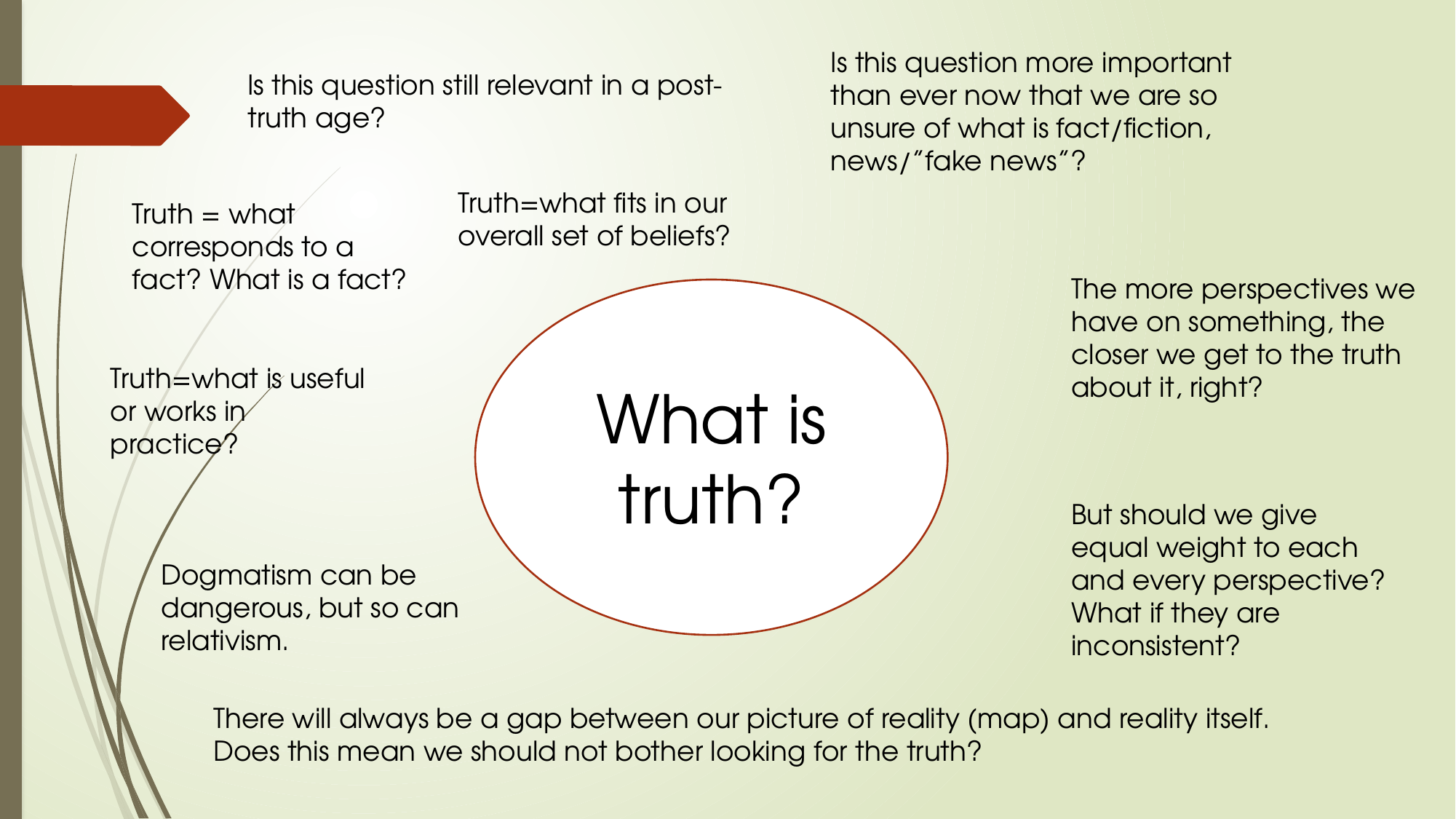

Is this question more important than ever now that we are so unsure of what is fact/fiction, news/”fake news”?
Is this question still relevant in a post-truth age?
Truth=what fits in our overall set of beliefs?
Truth = what corresponds to a fact? What is a fact?
The more perspectives we have on something, the closer we get to the truth about it, right?
What is truth?
Truth=what is useful or works in practice?

But should we give equal weight to each and every perspective? What if they are inconsistent?
Dogmatism can be dangerous, but so can relativism.
There will always be a gap between our picture of reality (map) and reality itself. Does this mean we should not bother looking for the truth?